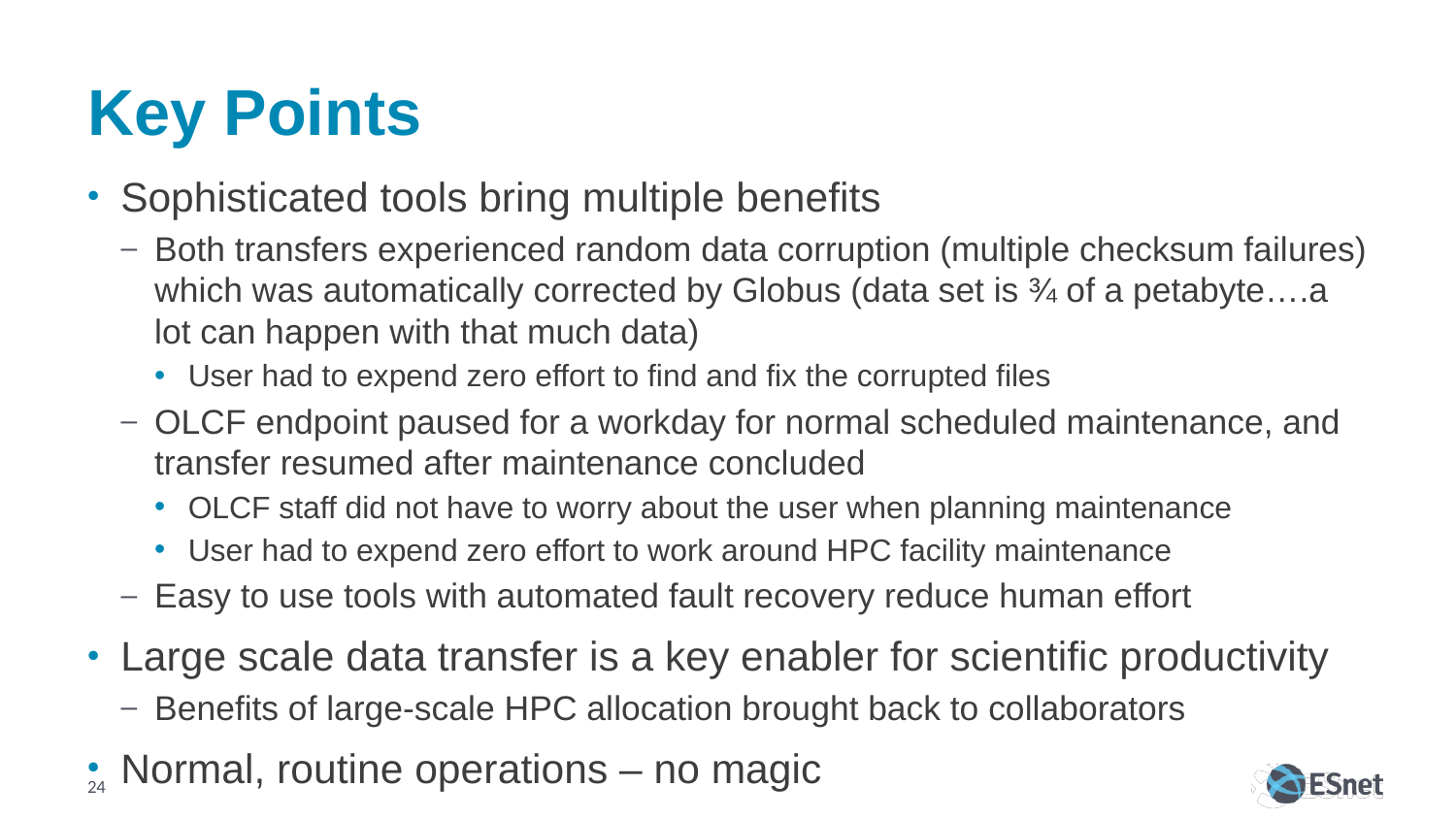

# Key Points
Sophisticated tools bring multiple benefits
Both transfers experienced random data corruption (multiple checksum failures) which was automatically corrected by Globus (data set is ¾ of a petabyte….a lot can happen with that much data)
User had to expend zero effort to find and fix the corrupted files
OLCF endpoint paused for a workday for normal scheduled maintenance, and transfer resumed after maintenance concluded
OLCF staff did not have to worry about the user when planning maintenance
User had to expend zero effort to work around HPC facility maintenance
Easy to use tools with automated fault recovery reduce human effort
Large scale data transfer is a key enabler for scientific productivity
Benefits of large-scale HPC allocation brought back to collaborators
Normal, routine operations – no magic

24